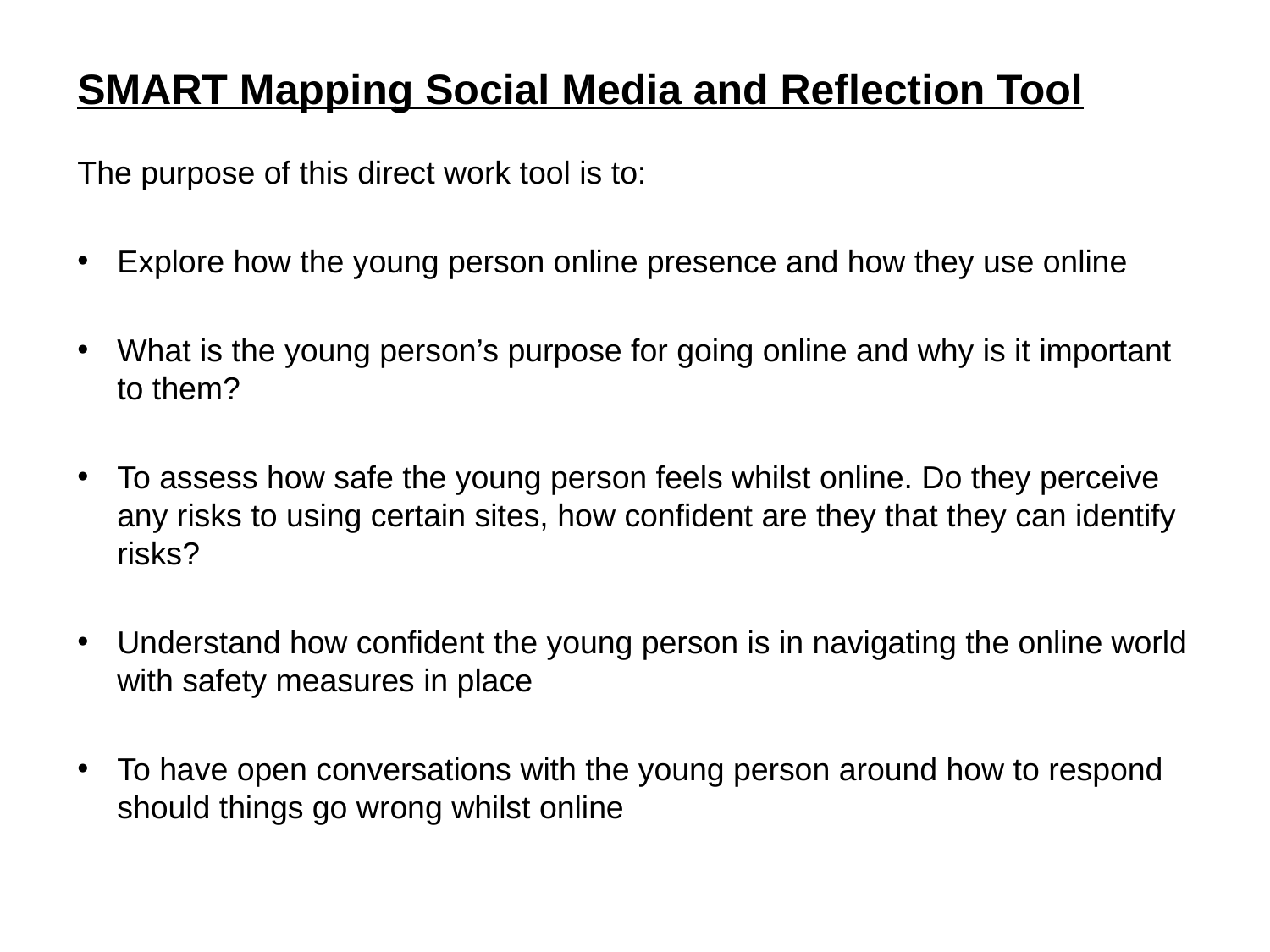

# SMART Mapping Social Media and Reflection Tool
The purpose of this direct work tool is to:

Explore how the young person online presence and how they use online

What is the young person’s purpose for going online and why is it important to them?

To assess how safe the young person feels whilst online. Do they perceive any risks to using certain sites, how confident are they that they can identify risks?

Understand how confident the young person is in navigating the online world with safety measures in place

To have open conversations with the young person around how to respond should things go wrong whilst online